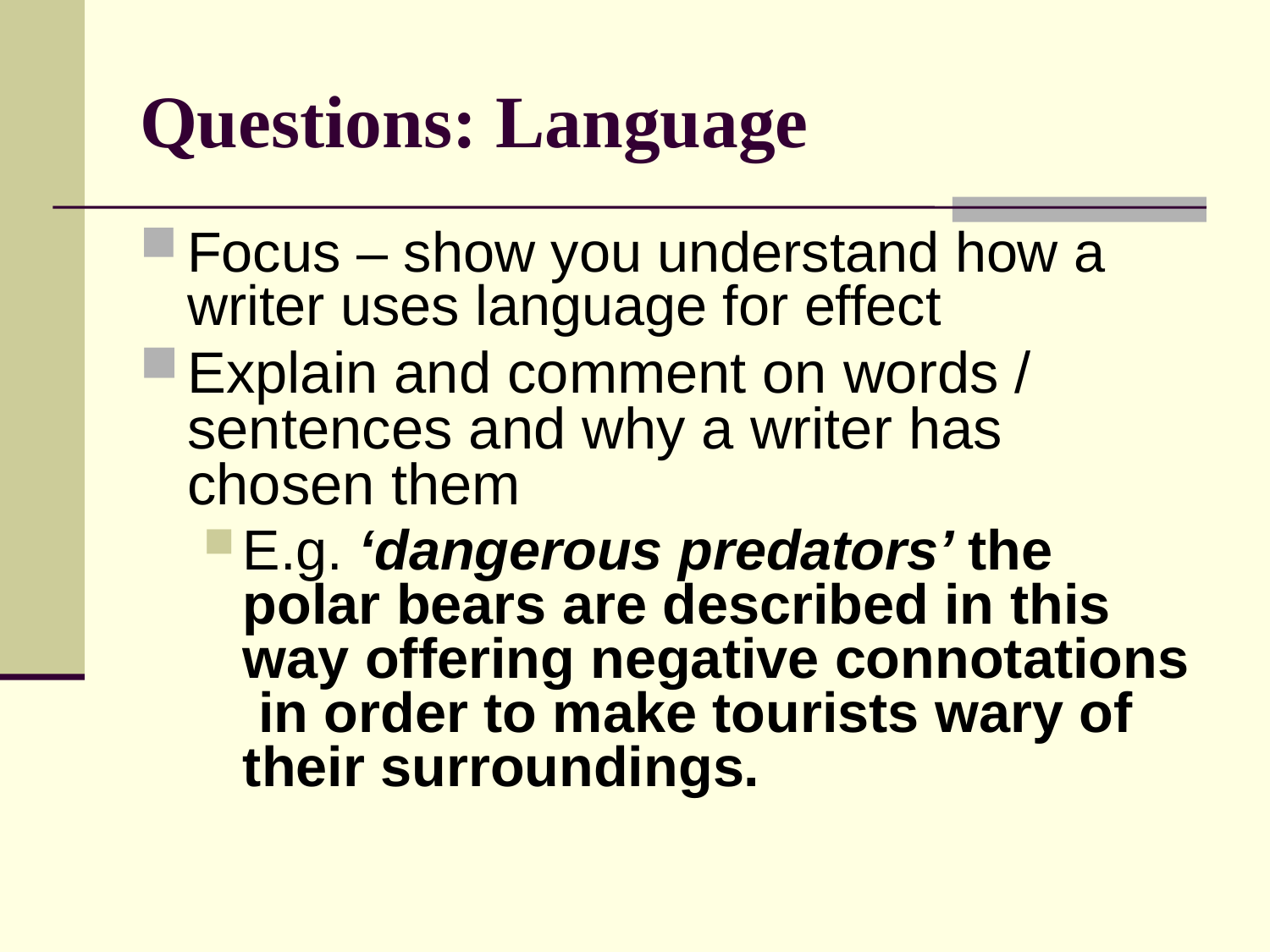

# Questions: Language
Focus – show you understand how a writer uses language for effect
Explain and comment on words / sentences and why a writer has chosen them
E.g. ‘dangerous predators’ the polar bears are described in this way offering negative connotations  in order to make tourists wary of their surroundings.